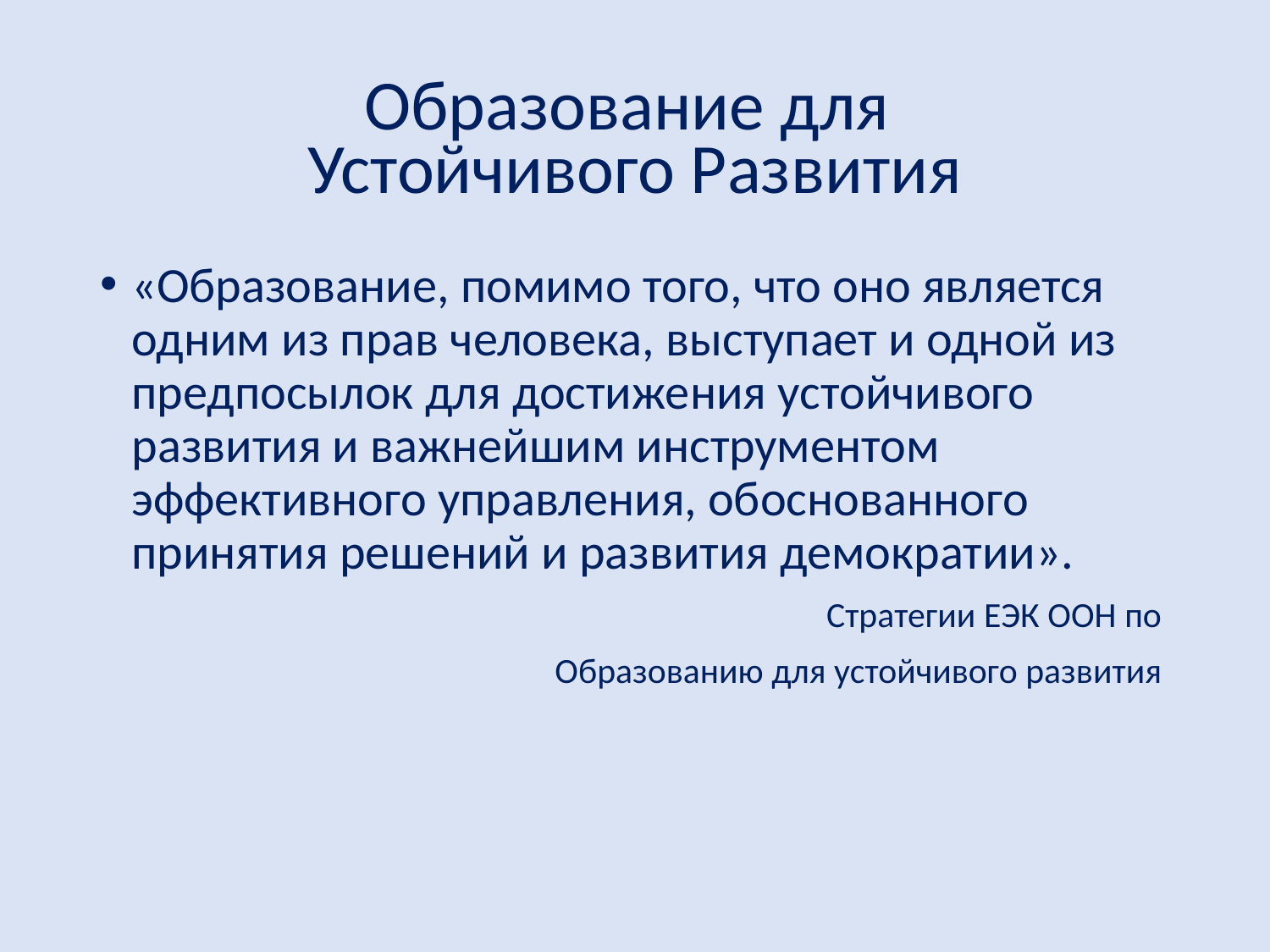

# Образование для Устойчивого Развития
«Образование, помимо того, что оно является одним из прав человека, выступает и одной из предпосылок для достижения устойчивого развития и важнейшим инструментом эффективного управления, обоснованного принятия решений и развития демократии».
Стратегии ЕЭК ООН по
Образованию для устойчивого развития